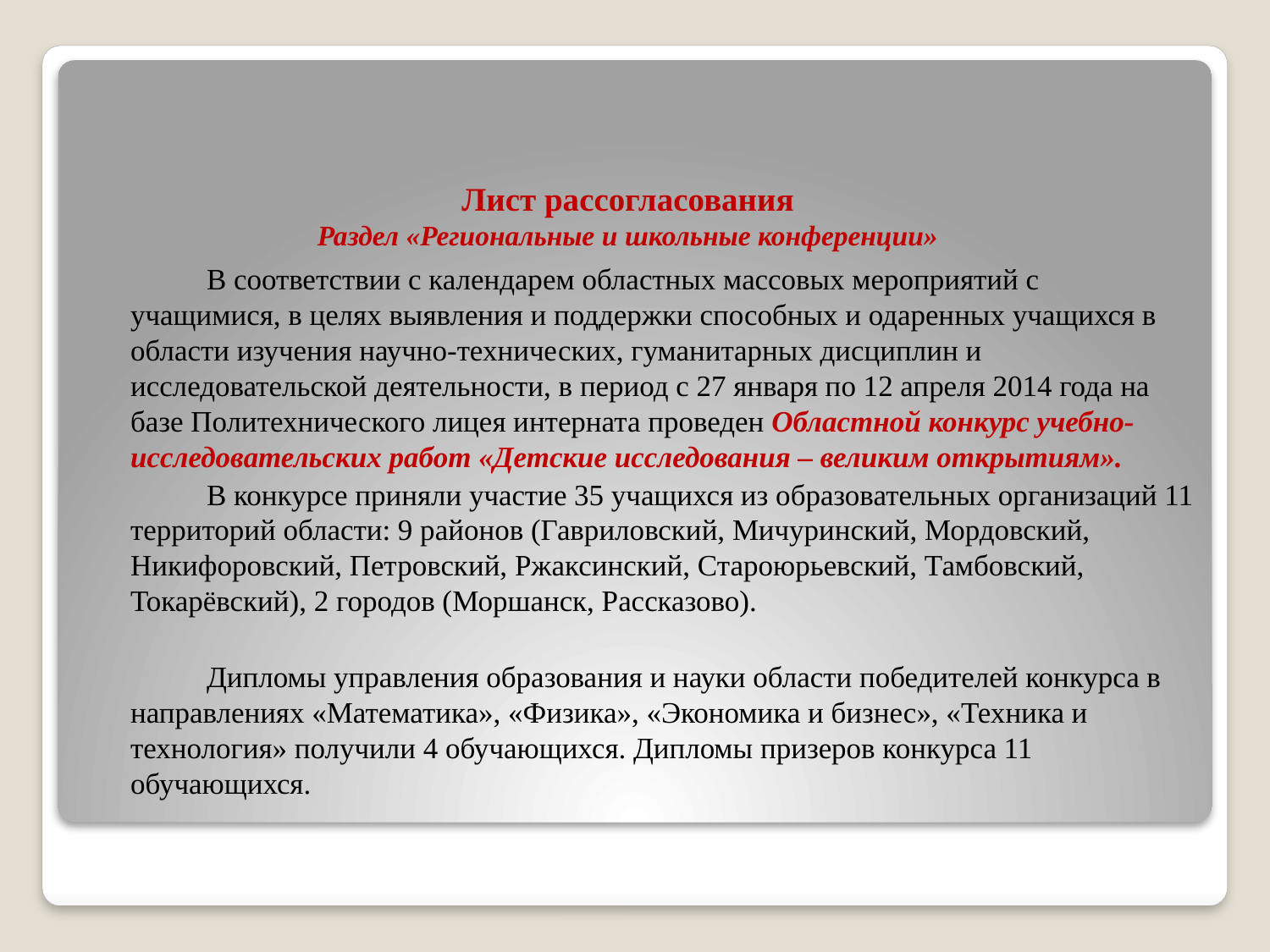

# Лист рассогласования Раздел «Региональные и школьные конференции»
    	В соответствии с календарем областных массовых мероприятий с учащимися, в целях выявления и поддержки способных и одаренных учащихся в области изучения научно-технических, гуманитарных дисциплин и исследовательской деятельности, в период с 27 января по 12 апреля 2014 года на базе Политехнического лицея интерната проведен Областной конкурс учебно-исследовательских работ «Детские исследования – великим открытиям».
     	В конкурсе приняли участие 35 учащихся из образовательных организаций 11 территорий области: 9 районов (Гавриловский, Мичуринский, Мордовский, Никифоровский, Петровский, Ржаксинский, Староюрьевский, Тамбовский, Токарёвский), 2 городов (Моршанск, Рассказово).

     	Дипломы управления образования и науки области победителей конкурса в направлениях «Математика», «Физика», «Экономика и бизнес», «Техника и технология» получили 4 обучающихся. Дипломы призеров конкурса 11 обучающихся.